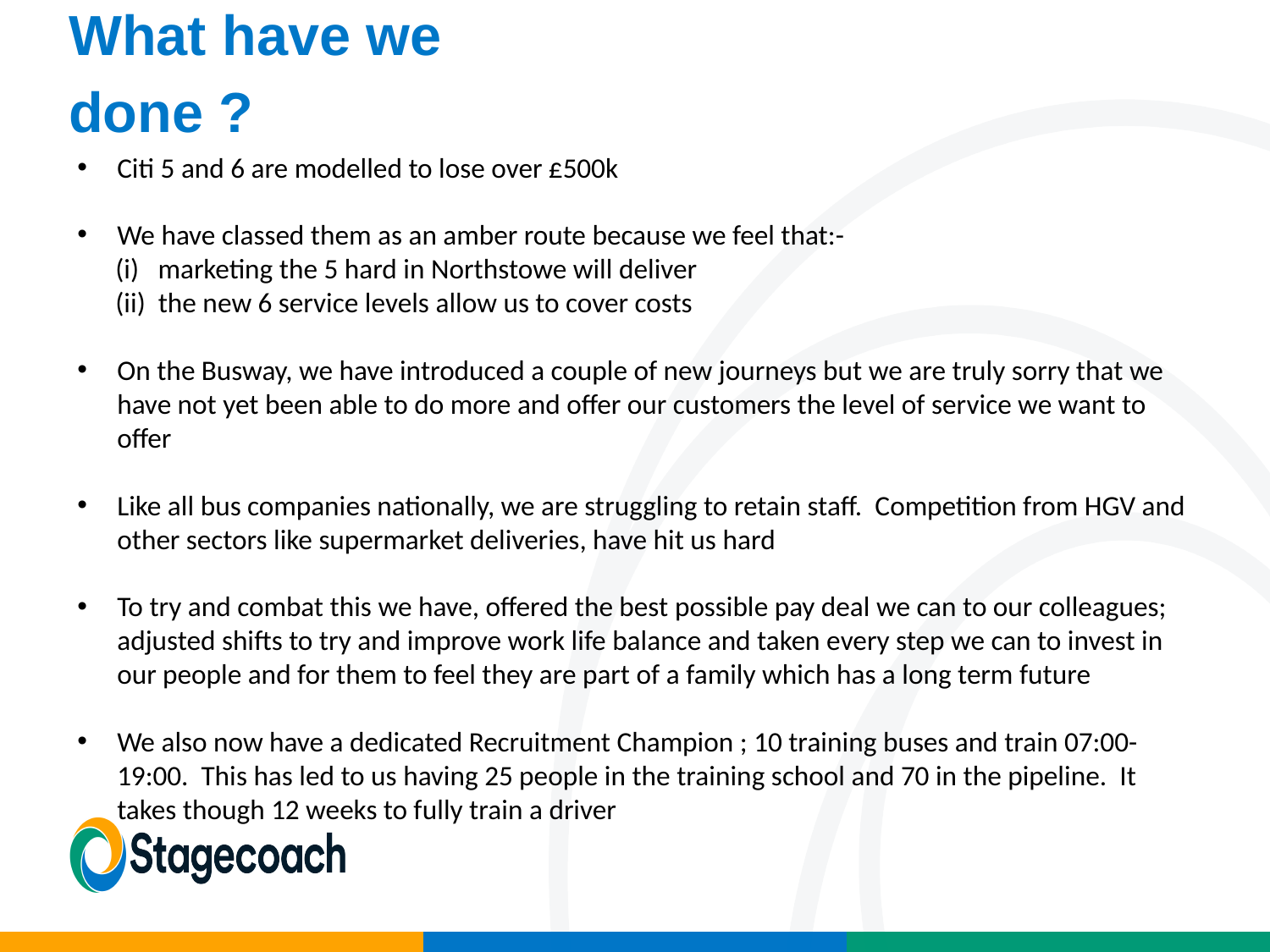

What have we done ?
Citi 5 and 6 are modelled to lose over £500k

We have classed them as an amber route because we feel that:-
      (i)   marketing the 5 hard in Northstowe will deliver
      (ii)  the new 6 service levels allow us to cover costs

On the Busway, we have introduced a couple of new journeys but we are truly sorry that we have not yet been able to do more and offer our customers the level of service we want to offer

Like all bus companies nationally, we are struggling to retain staff.  Competition from HGV and other sectors like supermarket deliveries, have hit us hard

To try and combat this we have, offered the best possible pay deal we can to our colleagues; adjusted shifts to try and improve work life balance and taken every step we can to invest in our people and for them to feel they are part of a family which has a long term future

We also now have a dedicated Recruitment Champion ; 10 training buses and train 07:00-19:00.  This has led to us having 25 people in the training school and 70 in the pipeline.  It takes though 12 weeks to fully train a driver